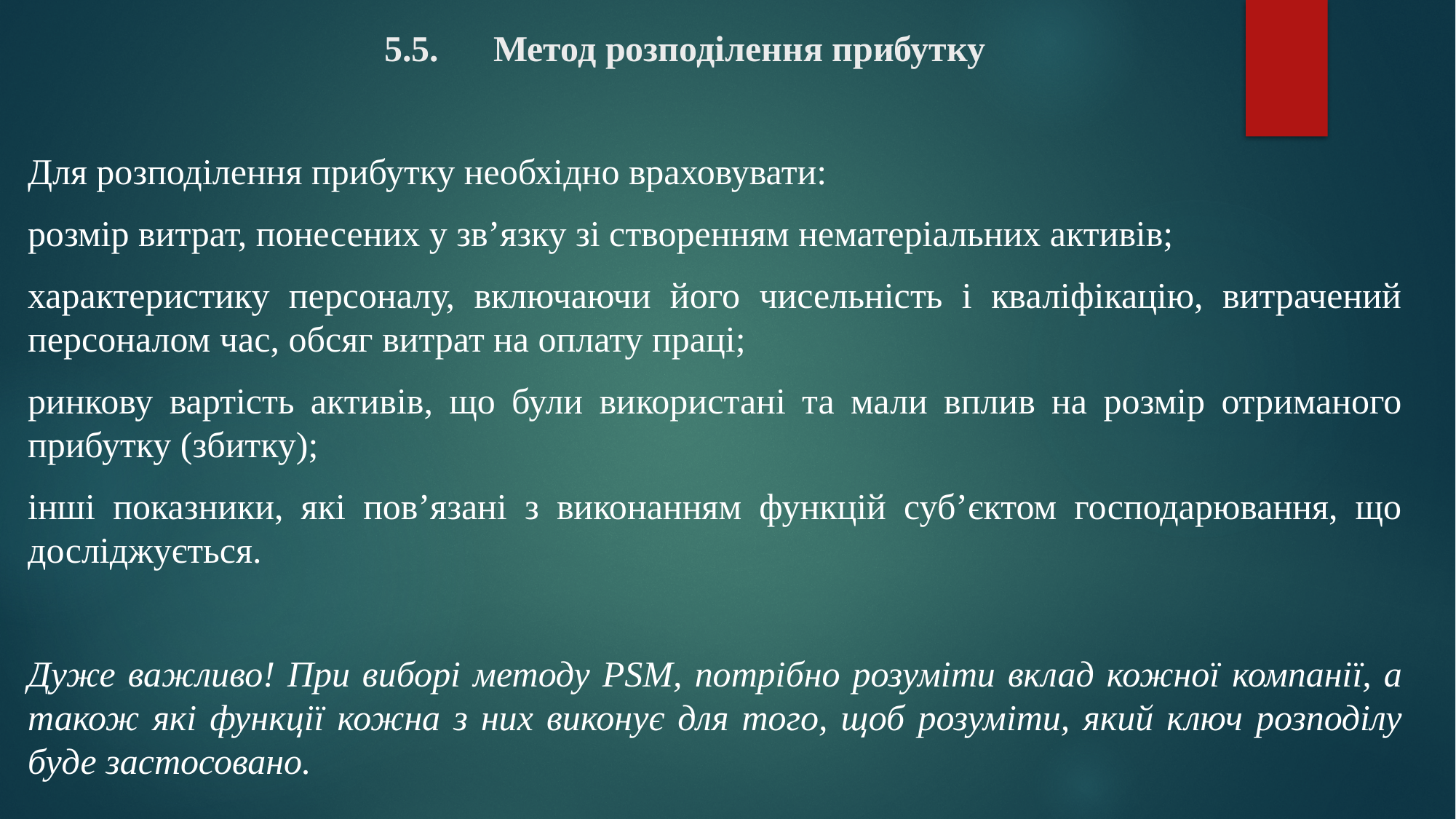

# 5.5.	Метод розподілення прибутку
Для розподілення прибутку необхідно враховувати:
розмір витрат, понесених у зв’язку зі створенням нематеріальних активів;
характеристику персоналу, включаючи його чисельність і кваліфікацію, витрачений персоналом час, обсяг витрат на оплату праці;
ринкову вартість активів, що були використані та мали вплив на розмір отриманого прибутку (збитку);
інші показники, які пов’язані з виконанням функцій суб’єктом господарювання, що досліджується.

Дуже важливо! При виборі методу PSM, потрібно розуміти вклад кожної компанії, а також які функції кожна з них виконує для того, щоб розуміти, який ключ розподілу буде застосовано.